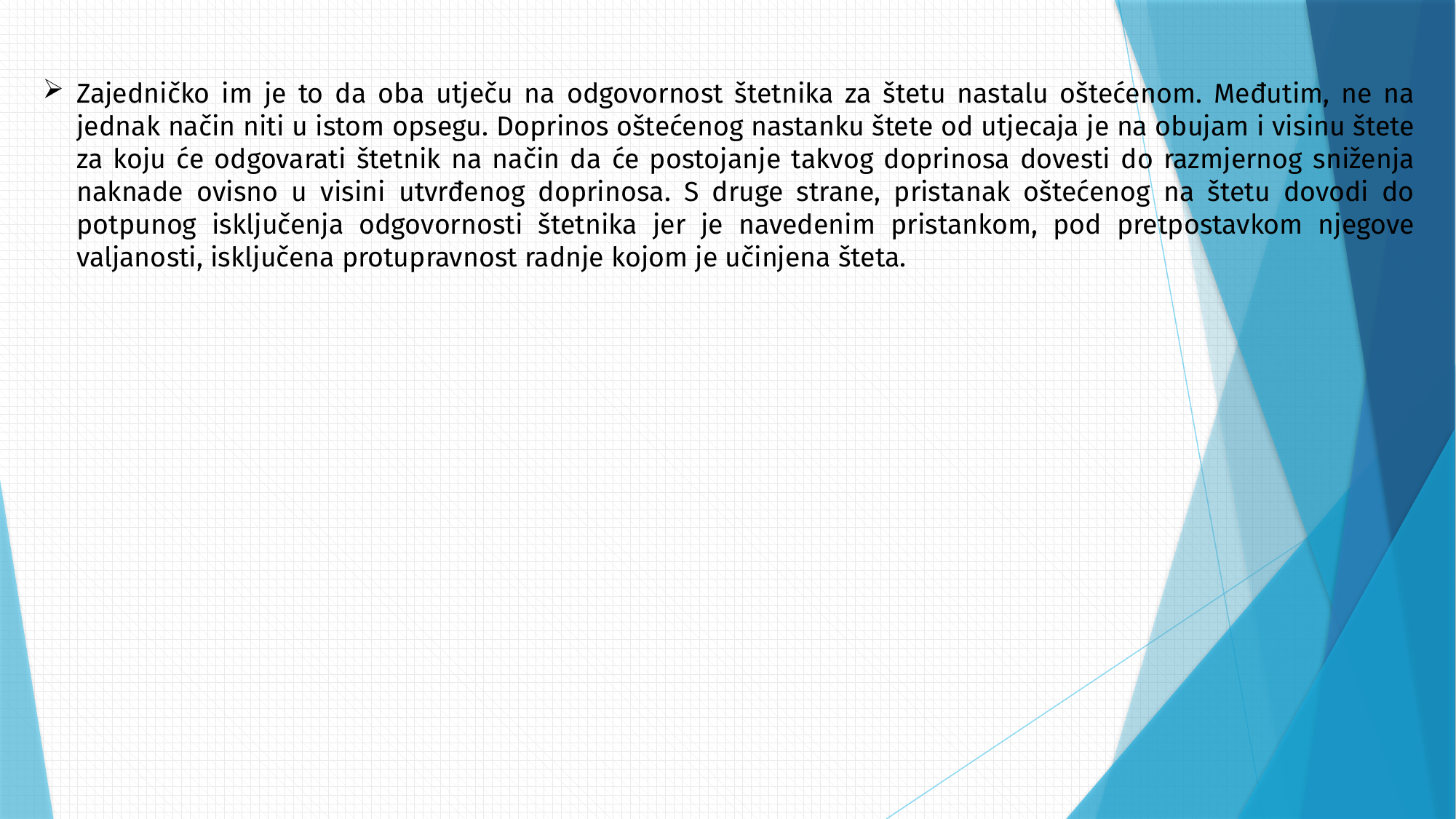

Zajedničko im je to da oba utječu na odgovornost štetnika za štetu nastalu oštećenom. Međutim, ne na jednak način niti u istom opsegu. Doprinos oštećenog nastanku štete od utjecaja je na obujam i visinu štete za koju će odgovarati štetnik na način da će postojanje takvog doprinosa dovesti do razmjernog sniženja naknade ovisno u visini utvrđenog doprinosa. S druge strane, pristanak oštećenog na štetu dovodi do potpunog isključenja odgovornosti štetnika jer je navedenim pristankom, pod pretpostavkom njegove valjanosti, isključena protupravnost radnje kojom je učinjena šteta.